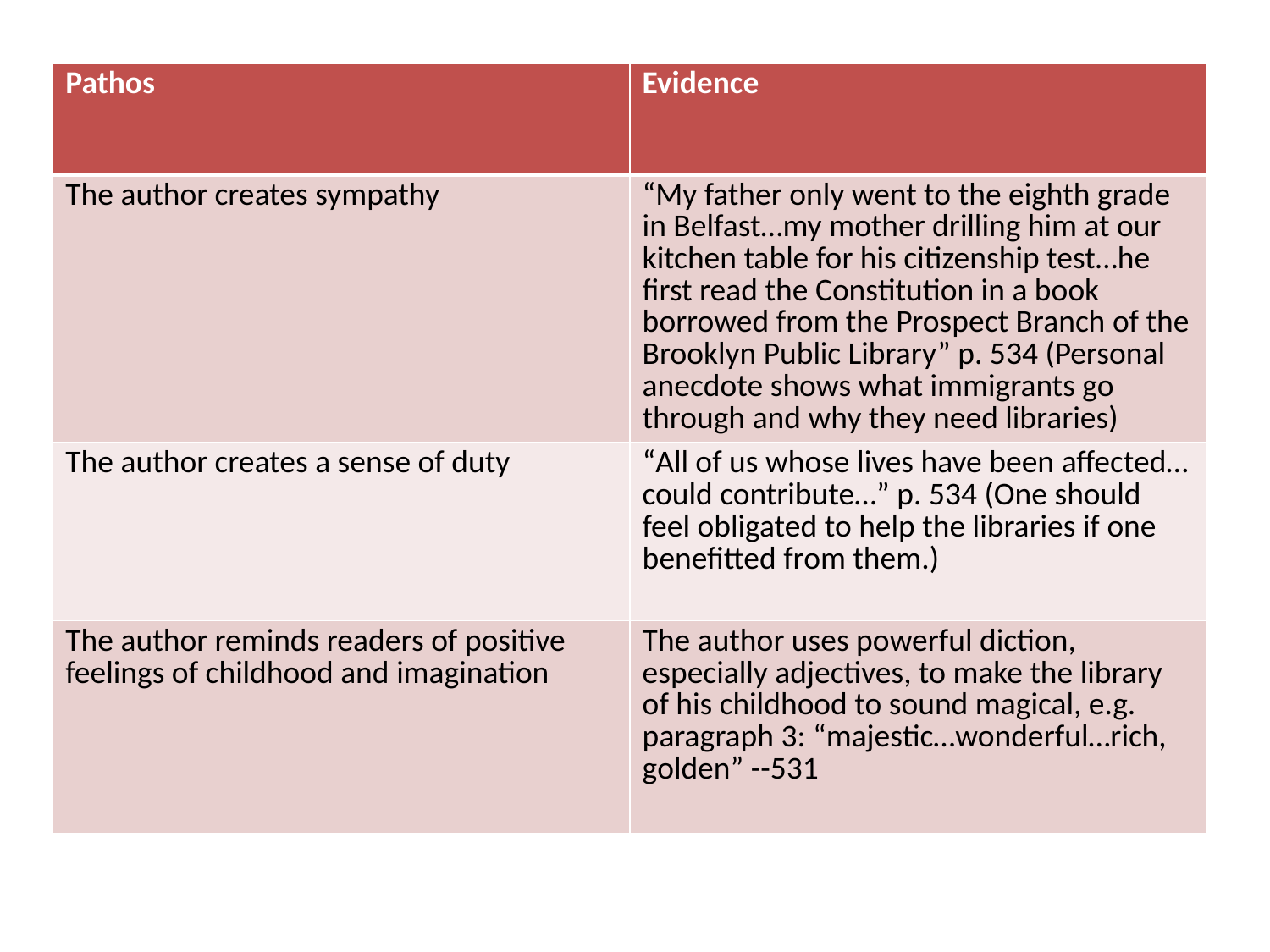

#
| Pathos | Evidence |
| --- | --- |
| The author creates sympathy | “My father only went to the eighth grade in Belfast…my mother drilling him at our kitchen table for his citizenship test…he first read the Constitution in a book borrowed from the Prospect Branch of the Brooklyn Public Library” p. 534 (Personal anecdote shows what immigrants go through and why they need libraries) |
| The author creates a sense of duty | “All of us whose lives have been affected…could contribute…” p. 534 (One should feel obligated to help the libraries if one benefitted from them.) |
| The author reminds readers of positive feelings of childhood and imagination | The author uses powerful diction, especially adjectives, to make the library of his childhood to sound magical, e.g. paragraph 3: “majestic…wonderful…rich, golden” --531 |